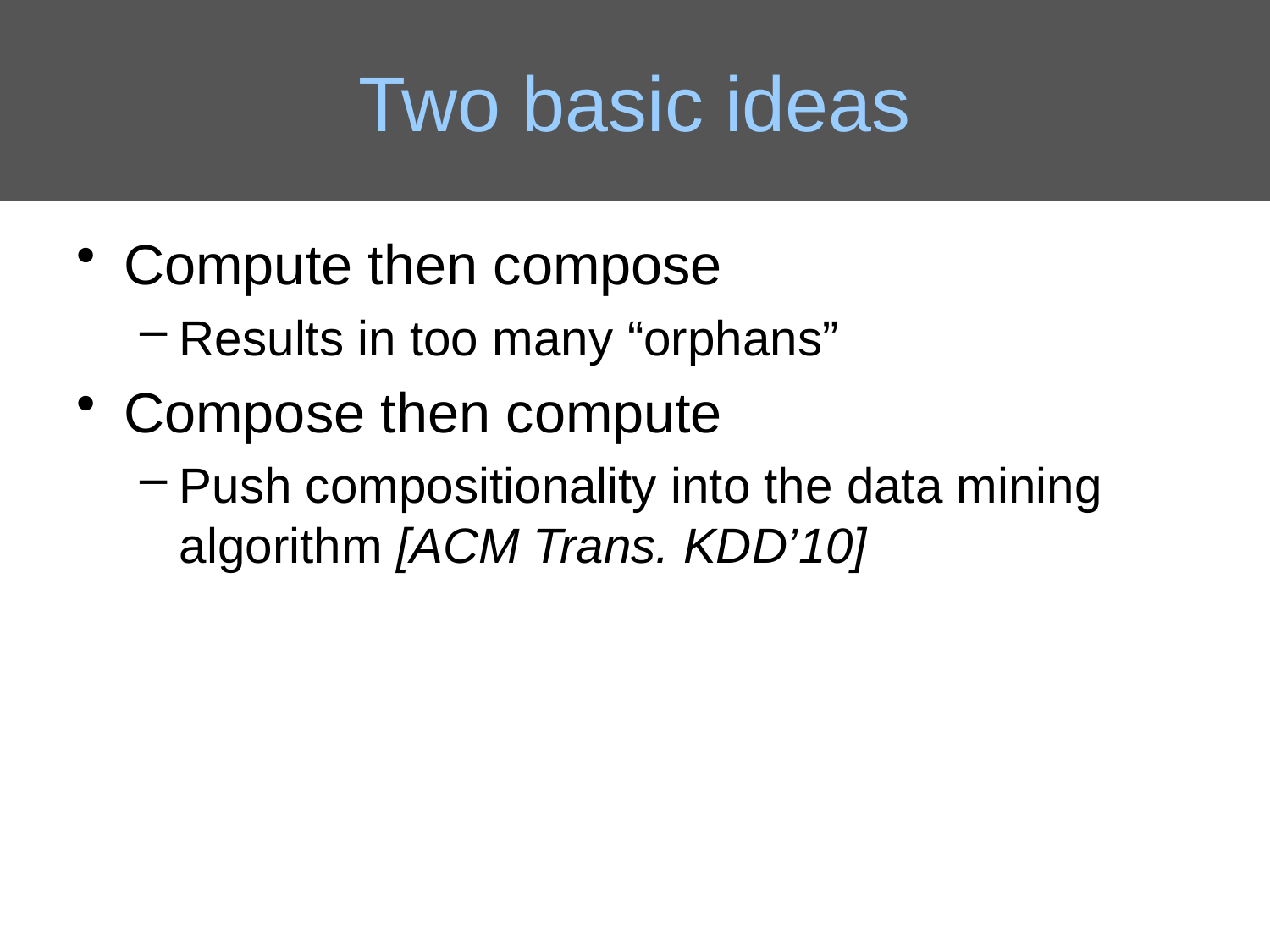

# Two basic ideas
Compute then compose
Results in too many “orphans”
Compose then compute
Push compositionality into the data mining algorithm [ACM Trans. KDD’10]